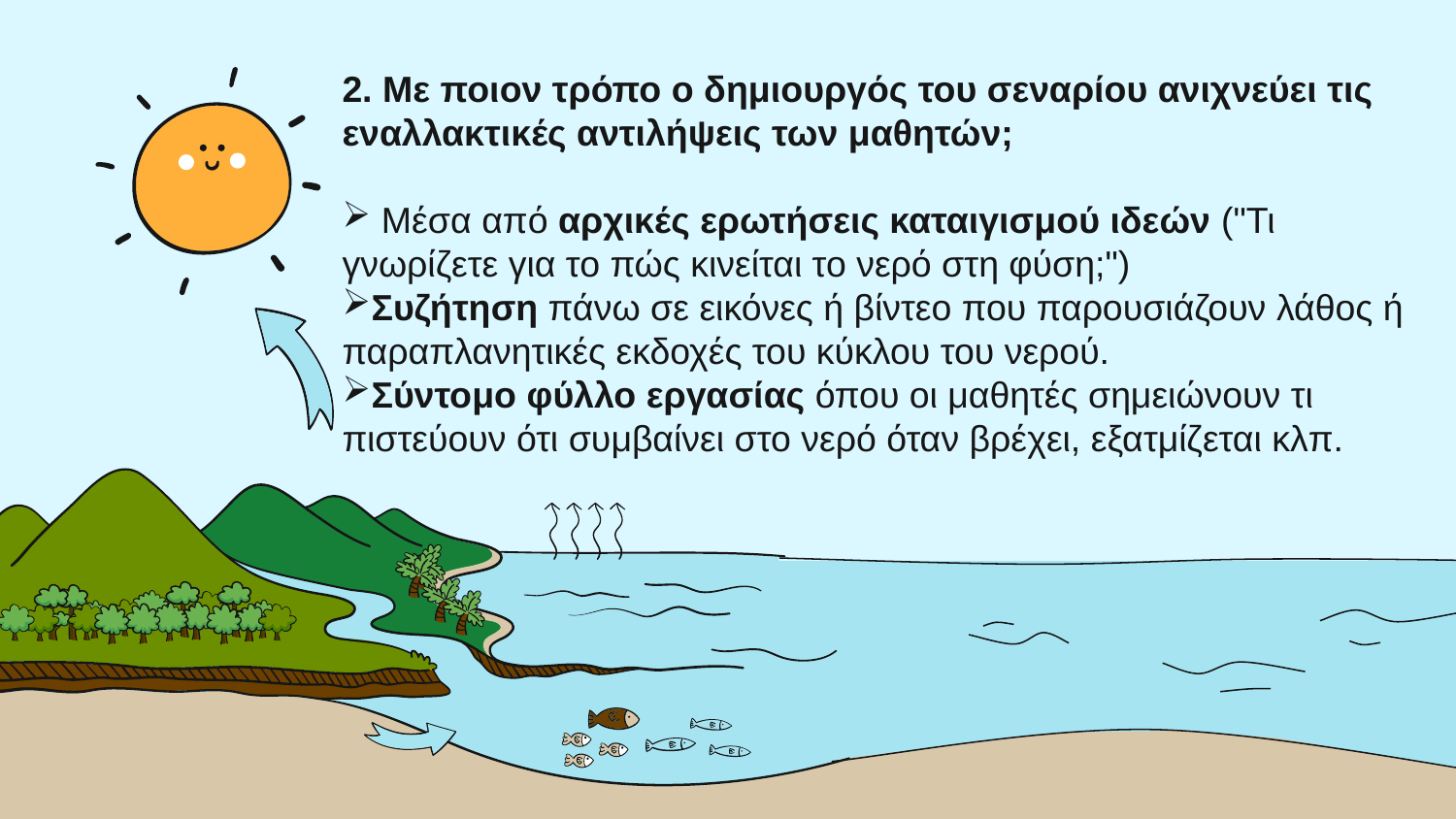

2. Με ποιον τρόπο ο δημιουργός του σεναρίου ανιχνεύει τις εναλλακτικές αντιλήψεις των μαθητών;

 Μέσα από αρχικές ερωτήσεις καταιγισμού ιδεών ("Τι γνωρίζετε για το πώς κινείται το νερό στη φύση;")
Συζήτηση πάνω σε εικόνες ή βίντεο που παρουσιάζουν λάθος ή παραπλανητικές εκδοχές του κύκλου του νερού.
Σύντομο φύλλο εργασίας όπου οι μαθητές σημειώνουν τι πιστεύουν ότι συμβαίνει στο νερό όταν βρέχει, εξατμίζεται κλπ.